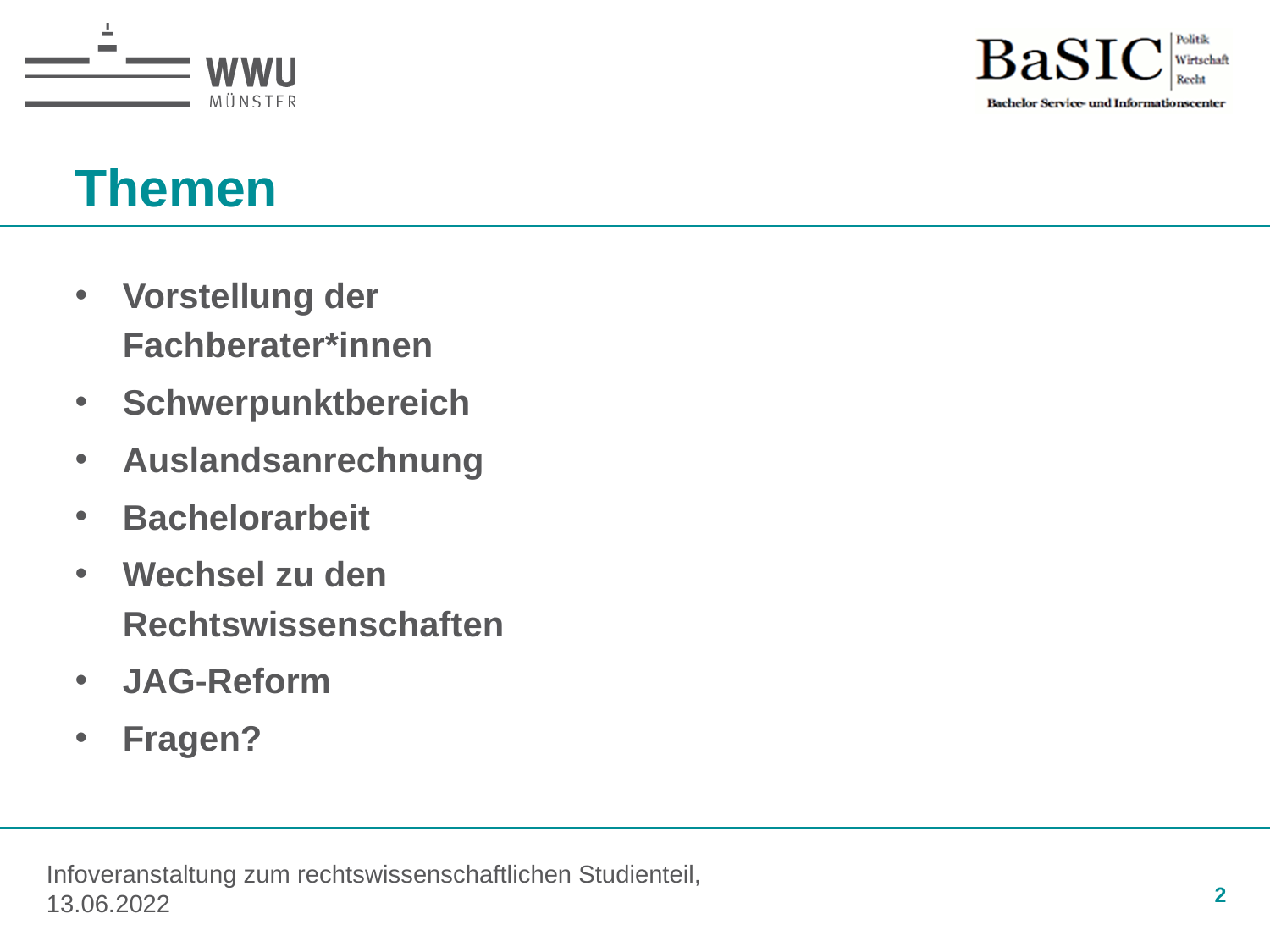

# Themen
Vorstellung der Fachberater*innen
Schwerpunktbereich
Auslandsanrechnung
Bachelorarbeit
Wechsel zu den Rechtswissenschaften
JAG-Reform
Fragen?

2